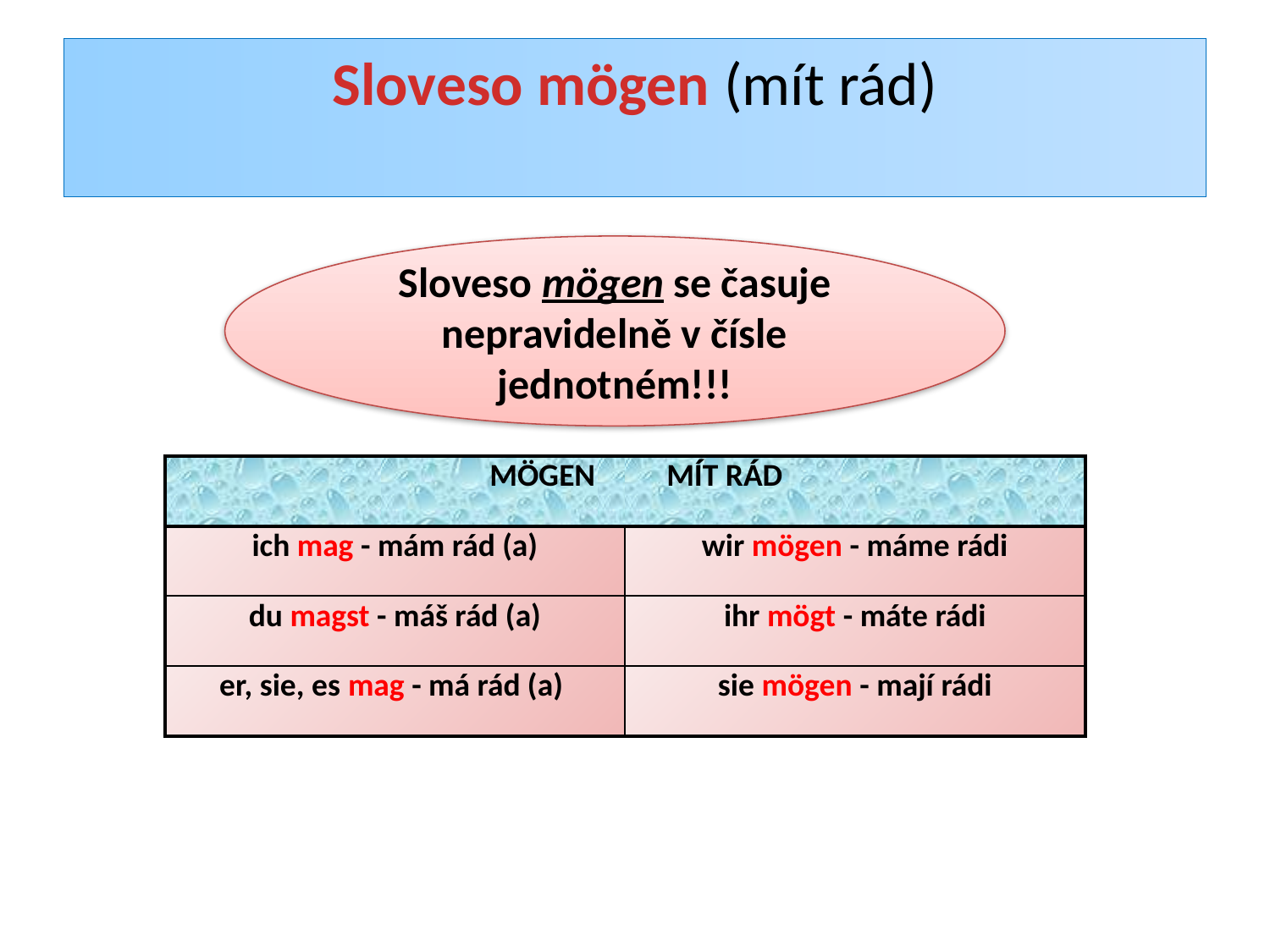

# Sloveso mögen (mít rád)

Sloveso mögen se časuje nepravidelně v čísle jednotném!!!
| MÖGEN | MÍT RÁD |
| --- | --- |
| ich mag - mám rád (a) | wir mögen - máme rádi |
| du magst - máš rád (a) | ihr mögt - máte rádi |
| er, sie, es mag - má rád (a) | sie mögen - mají rádi |